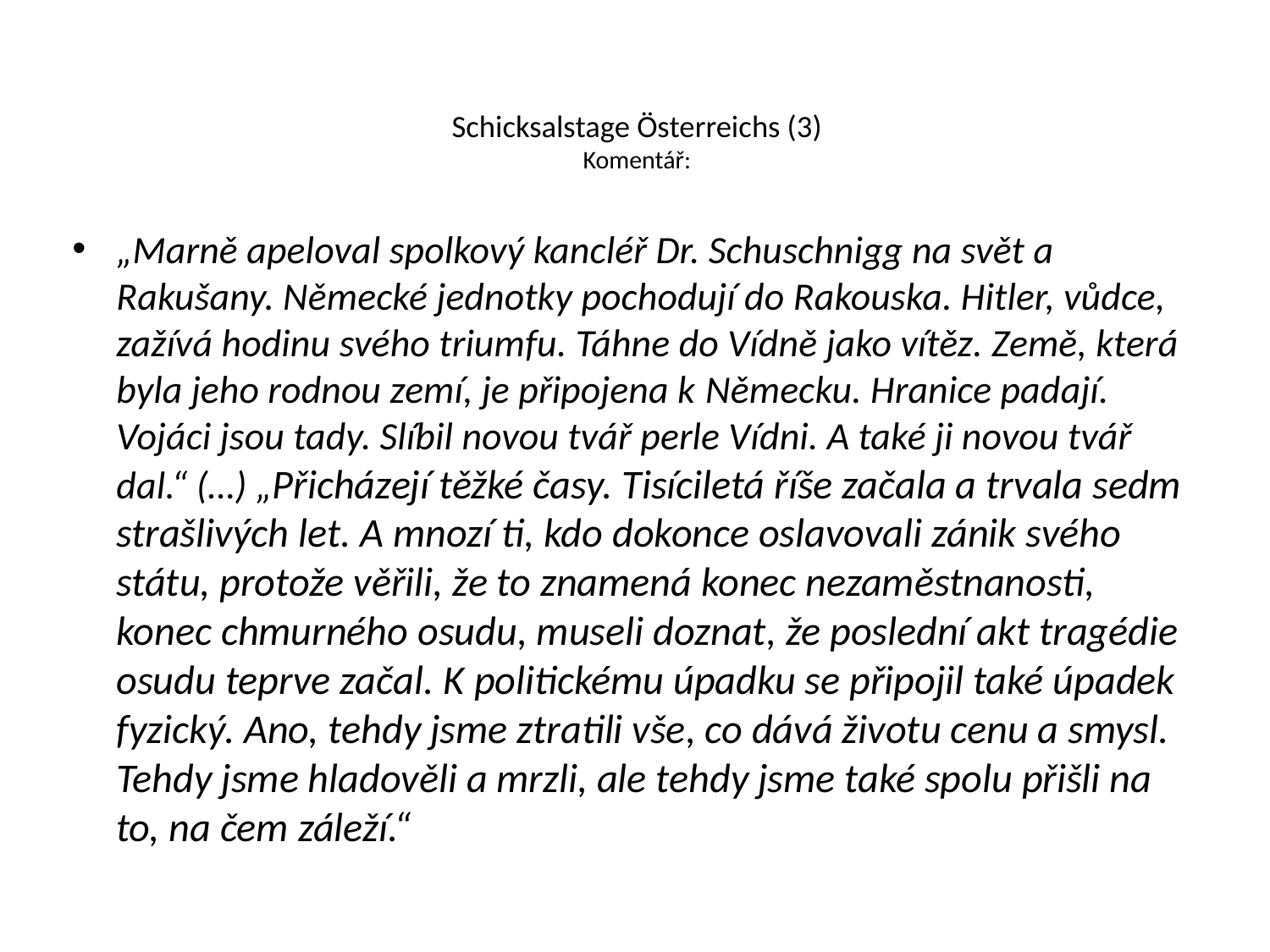

# Schicksalstage Österreichs (3) Komentář:
„Marně apeloval spolkový kancléř Dr. Schuschnigg na svět a Rakušany. Německé jednotky pochodují do Rakouska. Hitler, vůdce, zažívá hodinu svého triumfu. Táhne do Vídně jako vítěz. Země, která byla jeho rodnou zemí, je připojena k Německu. Hranice padají. Vojáci jsou tady. Slíbil novou tvář perle Vídni. A také ji novou tvář dal.“ (…) „Přicházejí těžké časy. Tisíciletá říše začala a trvala sedm strašlivých let. A mnozí ti, kdo dokonce oslavovali zánik svého státu, protože věřili, že to znamená konec nezaměstnanosti, konec chmurného osudu, museli doznat, že poslední akt tragédie osudu teprve začal. K politickému úpadku se připojil také úpadek fyzický. Ano, tehdy jsme ztratili vše, co dává životu cenu a smysl. Tehdy jsme hladověli a mrzli, ale tehdy jsme také spolu přišli na to, na čem záleží.“